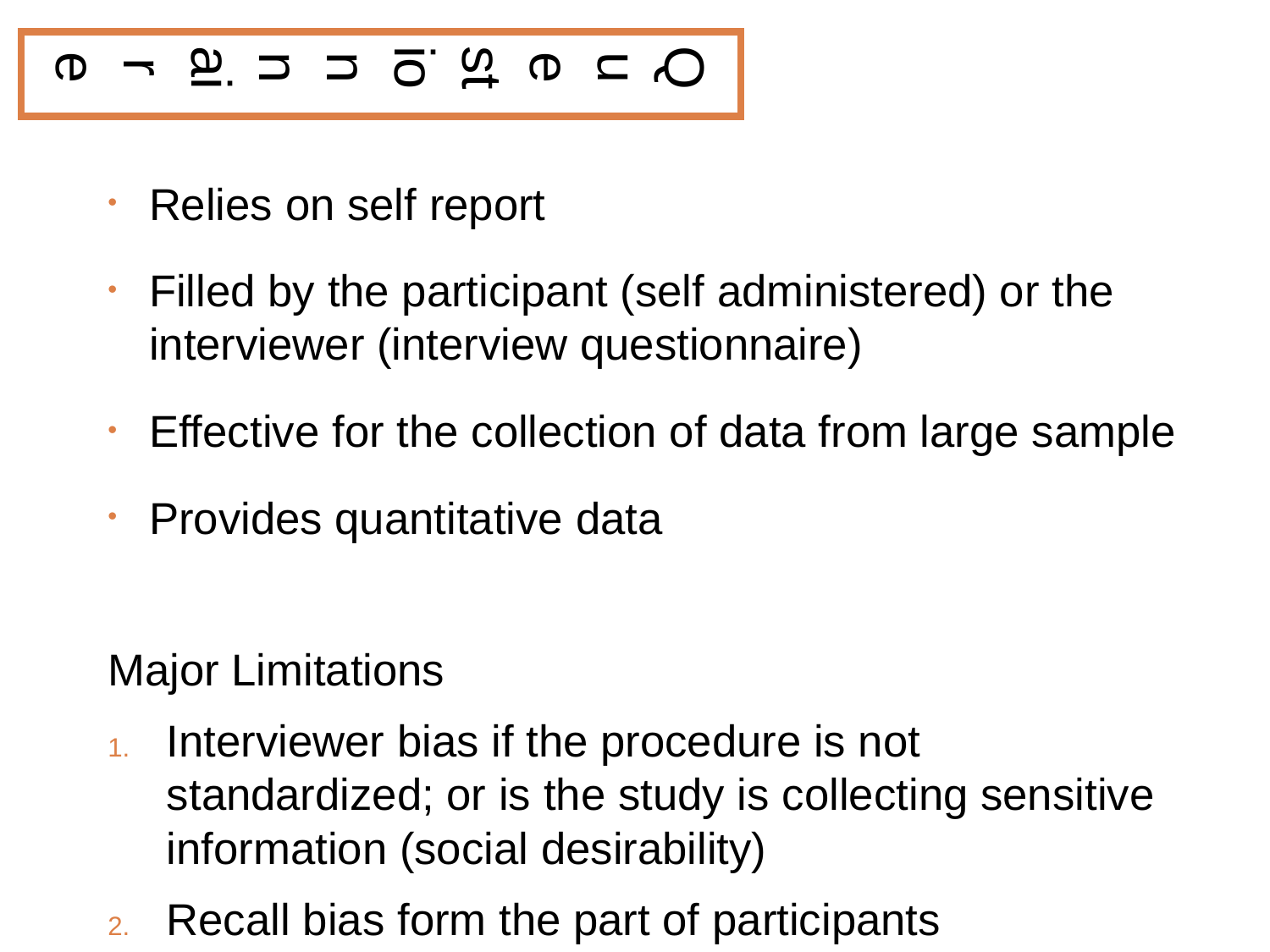

Questionnaire
Relies on self report
Filled by the participant (self administered) or the interviewer (interview questionnaire)
Effective for the collection of data from large sample
Provides quantitative data

Major Limitations
Interviewer bias if the procedure is not standardized; or is the study is collecting sensitive information (social desirability)
Recall bias form the part of participants